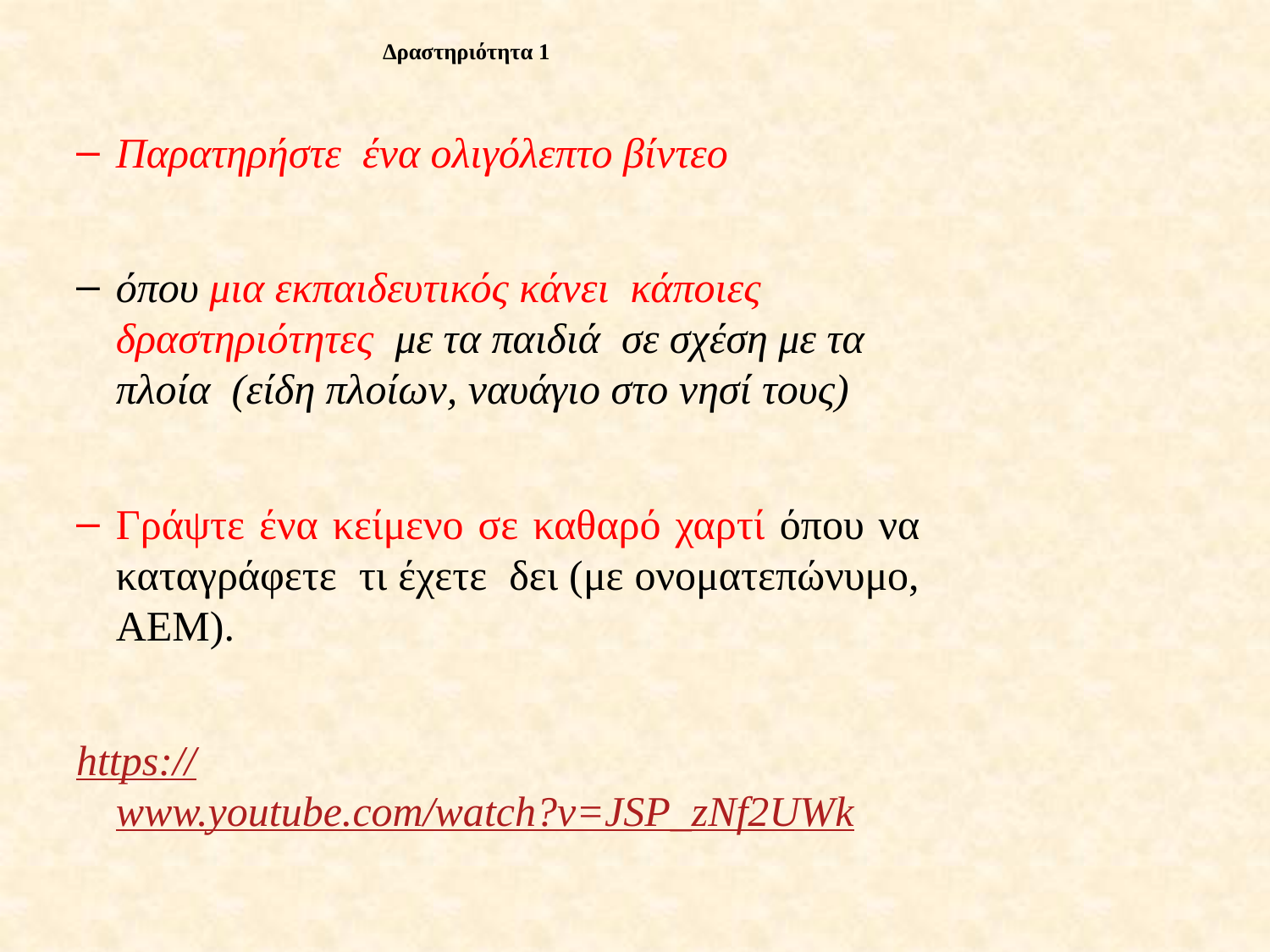

# Δραστηριότητα 1
Παρατηρήστε  ένα ολιγόλεπτο βίντεο

όπου μια εκπαιδευτικός κάνει  κάποιες  δραστηριότητες  με τα παιδιά  σε σχέση με τα πλοία  (είδη πλοίων, ναυάγιο στο νησί τους)

Γράψτε ένα κείμενο σε καθαρό χαρτί όπου να καταγράφετε  τι έχετε  δει (με ονοματεπώνυμο, ΑΕΜ).

https://www.youtube.com/watch?v=JSP_zNf2UWk